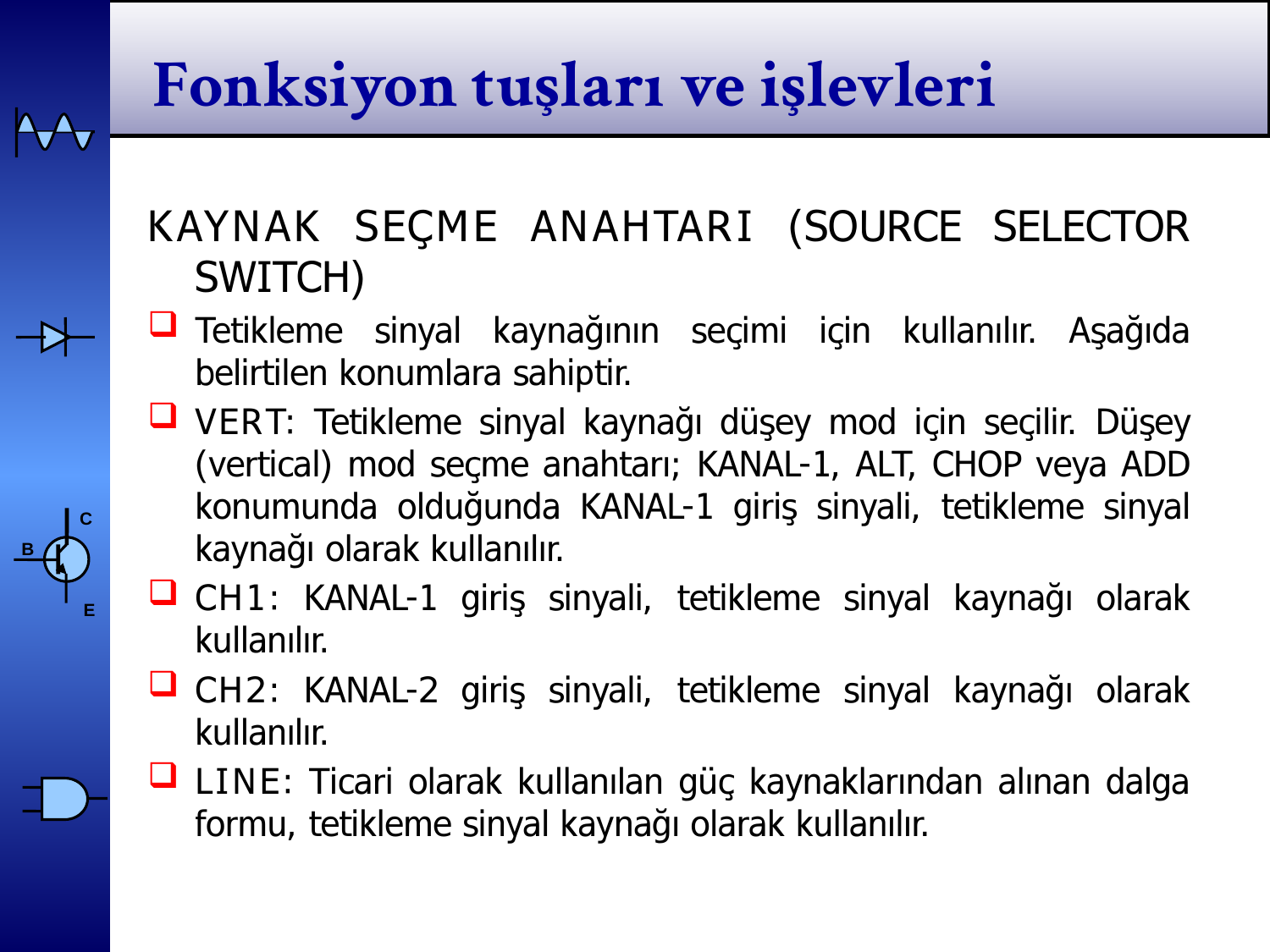

# Fonksiyon tuşları ve işlevleri
KAYNAK SEÇME ANAHTARI (SOURCE SELECTOR SWITCH)
Tetikleme sinyal kaynağının seçimi için kullanılır. Aşağıda belirtilen konumlara sahiptir.
VERT: Tetikleme sinyal kaynağı düşey mod için seçilir. Düşey (vertical) mod seçme anahtarı; KANAL-1, ALT, CHOP veya ADD konumunda olduğunda KANAL-1 giriş sinyali, tetikleme sinyal kaynağı olarak kullanılır.
CH1: KANAL-1 giriş sinyali, tetikleme sinyal kaynağı olarak kullanılır.
CH2: KANAL-2 giriş sinyali, tetikleme sinyal kaynağı olarak kullanılır.
LINE: Ticari olarak kullanılan güç kaynaklarından alınan dalga formu, tetikleme sinyal kaynağı olarak kullanılır.